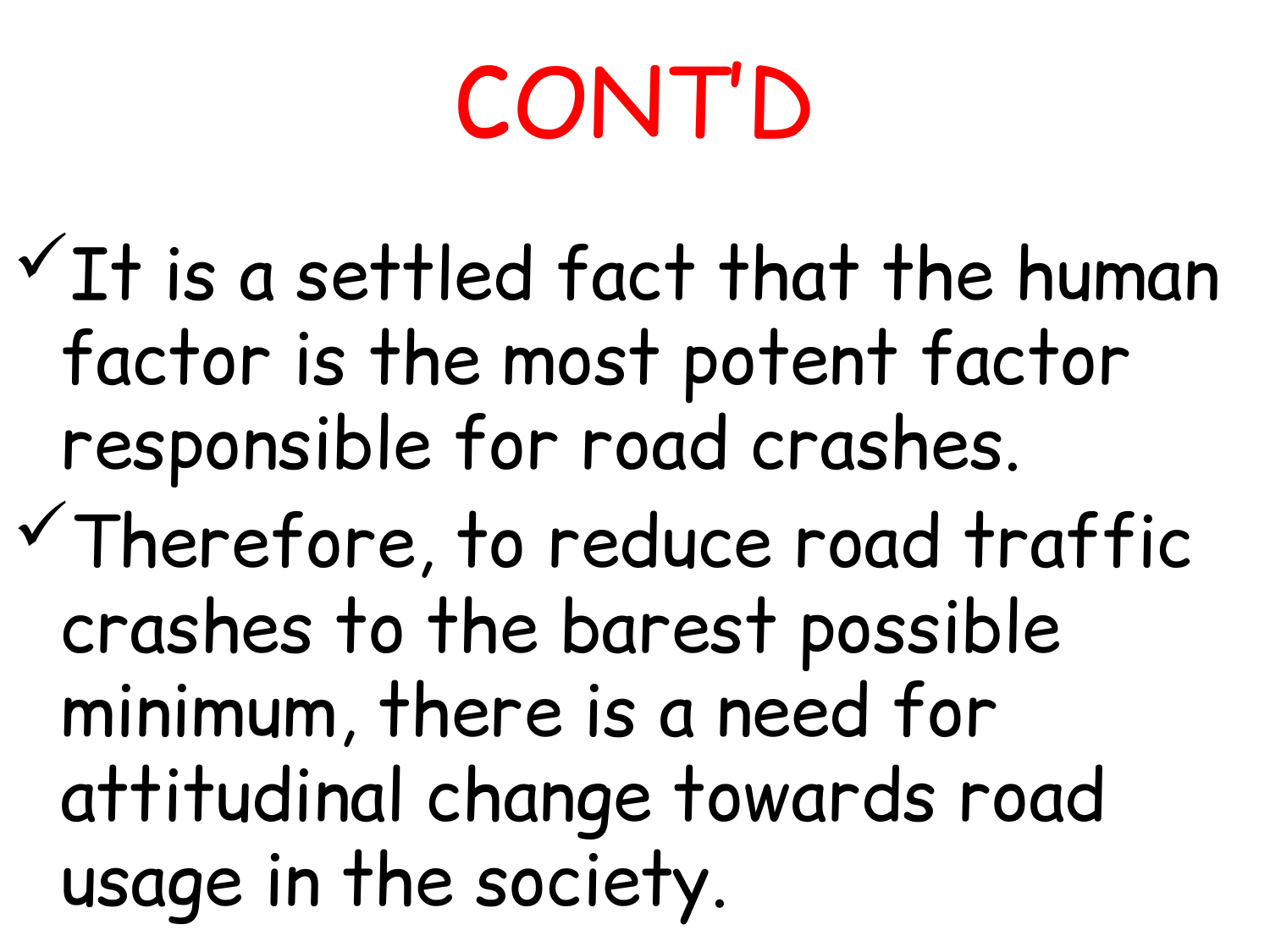

# CONT’D
It is a settled fact that the human factor is the most potent factor responsible for road crashes.
Therefore, to reduce road traffic crashes to the barest possible minimum, there is a need for attitudinal change towards road usage in the society.